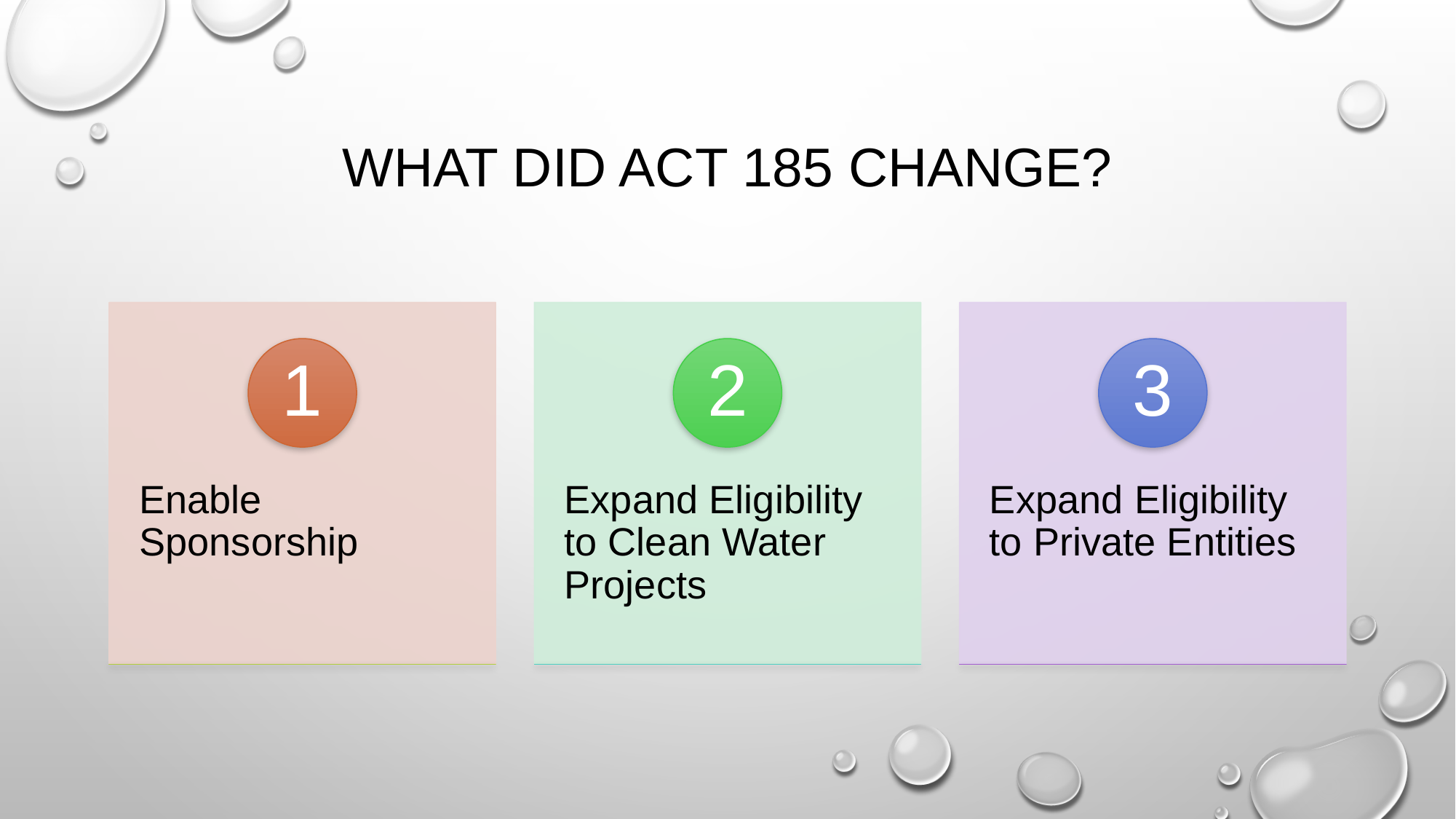

# What did Act 185 Change?
Enable Sponsorship
1
Expand Eligibility to Clean Water Projects
2
Expand Eligibility to Private Entities
3